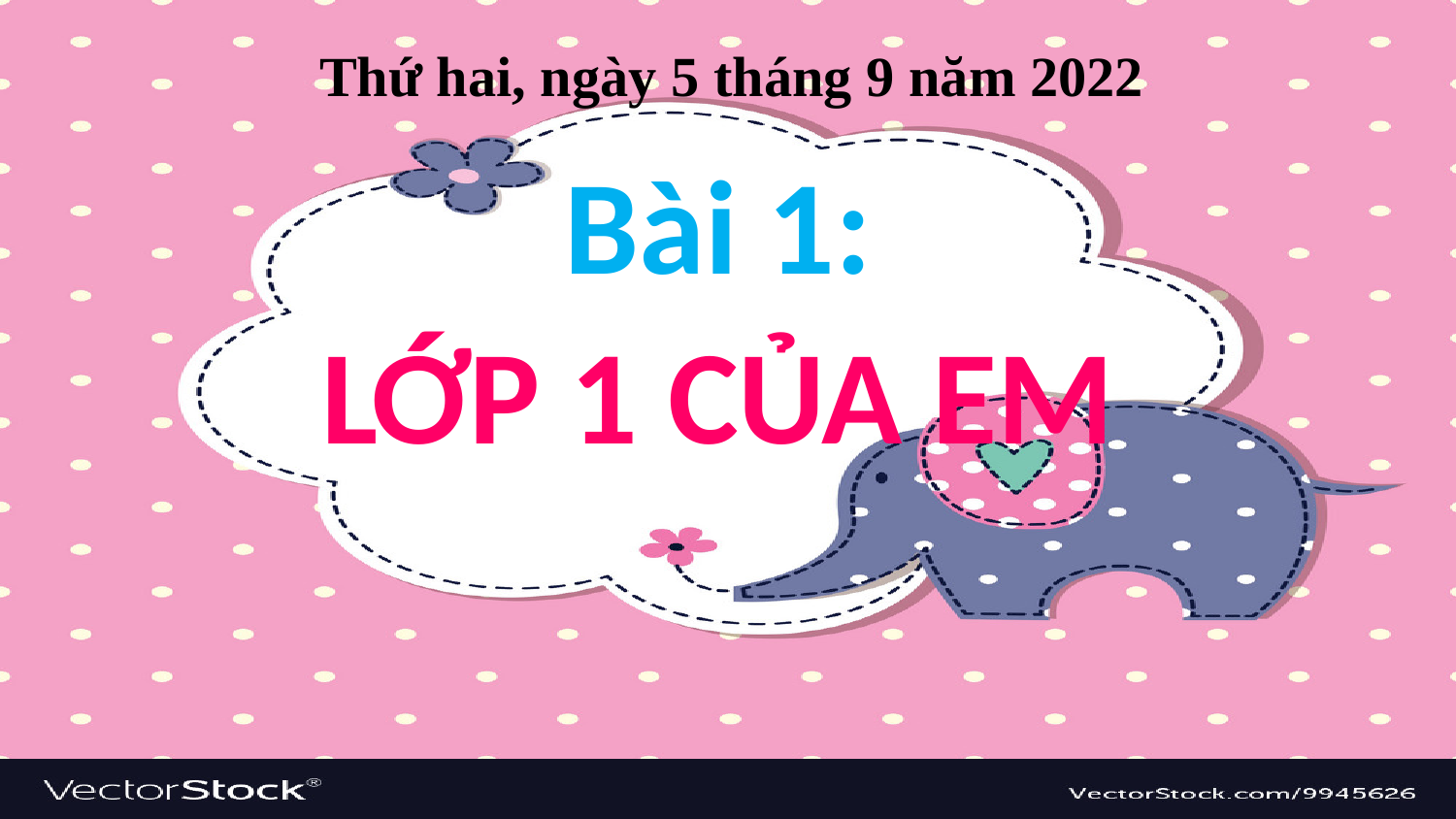

Thứ hai, ngày 5 tháng 9 năm 2022
Bài 1:
LỚP 1 CỦA EM